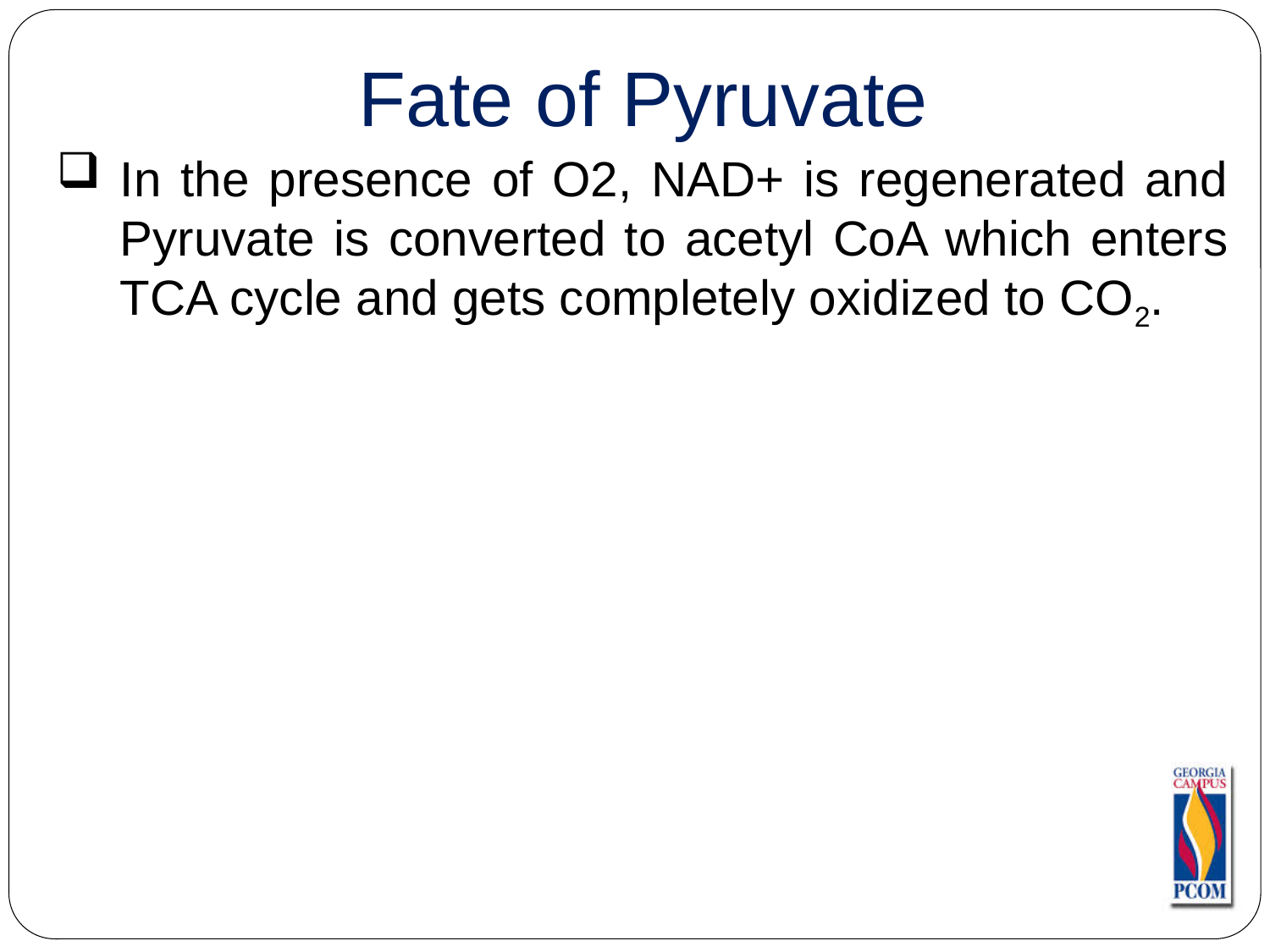

Fate of Pyruvate
In the presence of O2, NAD+ is regenerated and Pyruvate is converted to acetyl CoA which enters TCA cycle and gets completely oxidized to CO2.